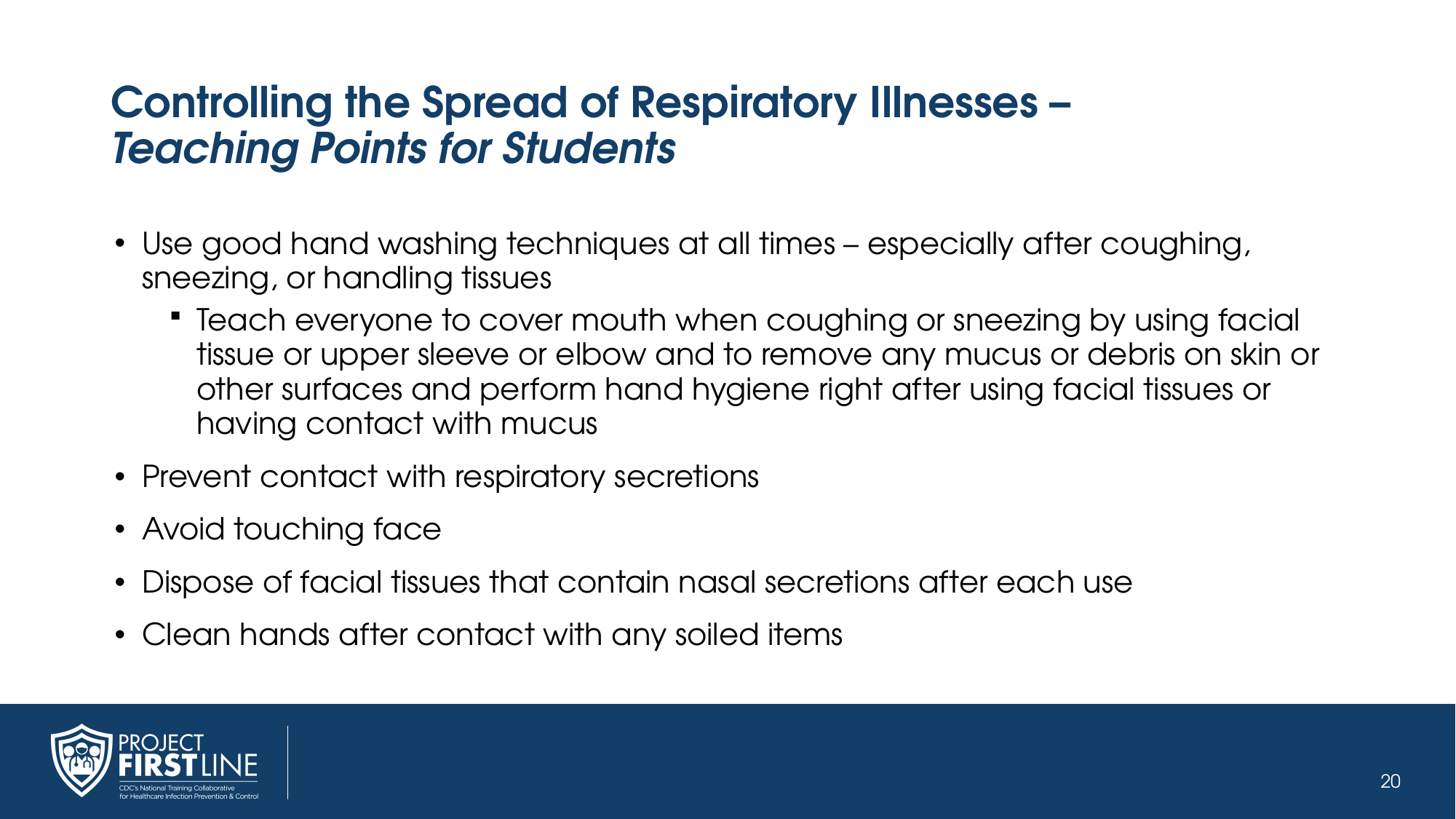

# Controlling the Spread of Respiratory Illnesses – Teaching Points for Students
Use good hand washing techniques at all times – especially after coughing, sneezing, or handling tissues
Teach everyone to cover mouth when coughing or sneezing by using facial tissue or upper sleeve or elbow and to remove any mucus or debris on skin or other surfaces and perform hand hygiene right after using facial tissues or having contact with mucus
Prevent contact with respiratory secretions
Avoid touching face
Dispose of facial tissues that contain nasal secretions after each use
Clean hands after contact with any soiled items

20